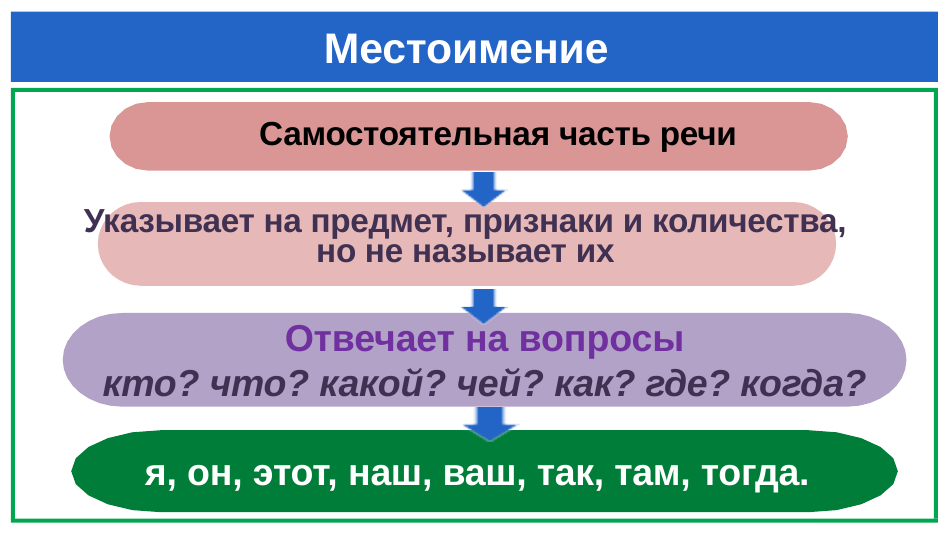

# Местоимение
                   Самостоятельная часть речи

Указывает на предмет, признаки и количества, но не называет их

Отвечает на вопросы
кто? что? какой? чей? как? где? когда?

я, он, этот, наш, ваш, так, там, тогда.